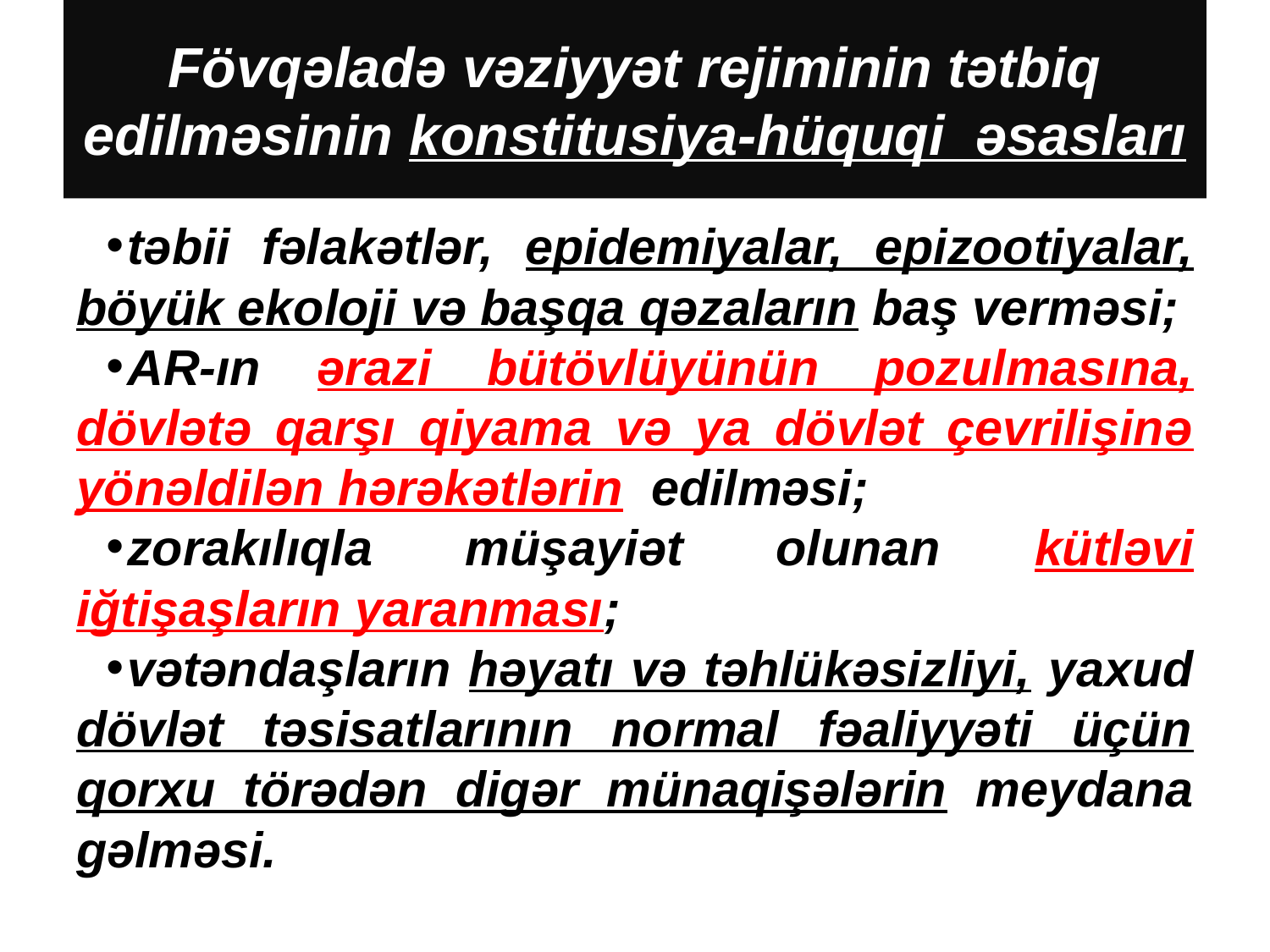

# Fövqəladə vəziyyət rejiminin tətbiq edilməsinin konstitusiya-hüquqi  əsasları
təbii fəlakətlər, epidemiyalar, epizootiyalar, böyük ekoloji və başqa qəzaların baş verməsi;
AR-ın ərazi bütövlüyünün pozulmasına, dövlətə qarşı qiyama və ya dövlət çevrilişinə yönəldilən hərəkətlərin  edilməsi;
zorakılıqla müşayiət olunan kütləvi iğtişaşların yaranması;
vətəndaşların həyatı və təhlükəsizliyi, yaxud dövlət təsisatlarının normal fəaliyyəti üçün qorxu törədən digər münaqişələrin meydana gəlməsi.